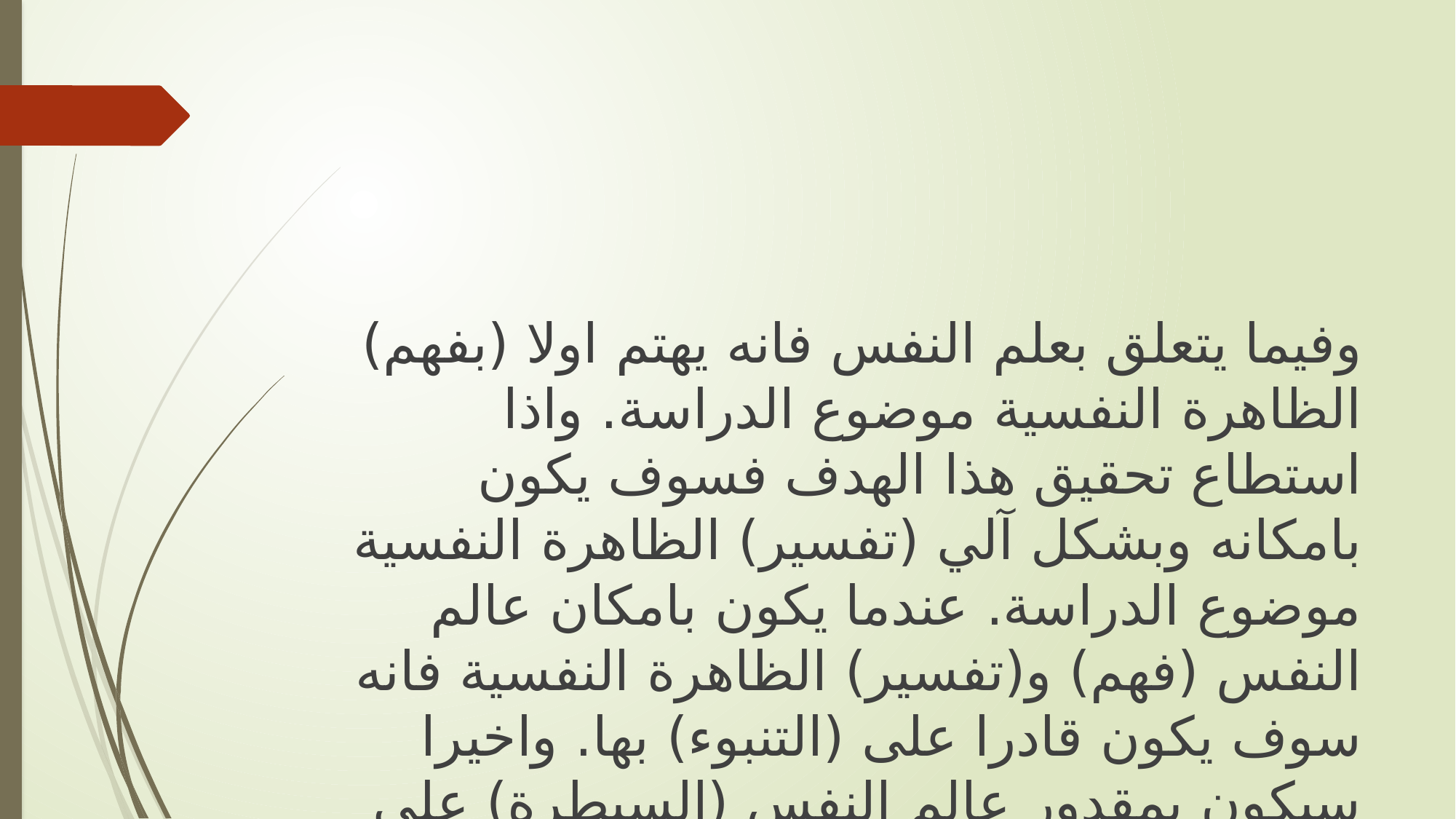

وفيما يتعلق بعلم النفس فانه يهتم اولا (بفهم) الظاهرة النفسية موضوع الدراسة. واذا استطاع تحقيق هذا الهدف فسوف يكون بامكانه وبشكل آلي (تفسير) الظاهرة النفسية موضوع الدراسة. عندما يكون بامكان عالم النفس (فهم) و(تفسير) الظاهرة النفسية فانه سوف يكون قادرا على (التنبوء) بها. واخيرا سيكون بمقدور عالم النفس (السيطرة) على الظاهرة موضوع الدراسة.